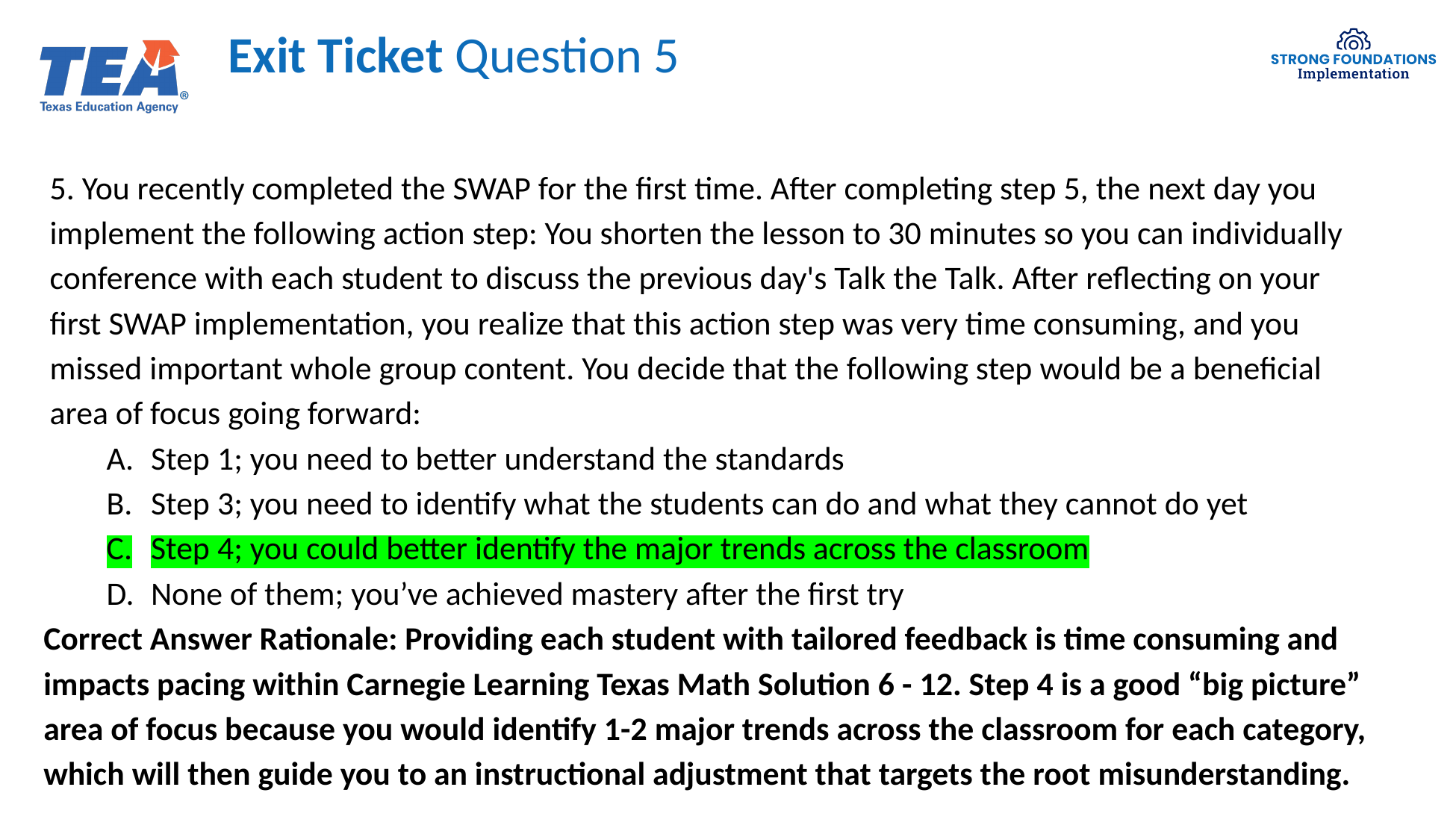

# Exit Ticket​ Question 5
5. You recently completed the SWAP for the first time. After completing step 5, the next day you implement the following action step: You shorten the lesson to 30 minutes so you can individually conference with each student to discuss the previous day's Talk the Talk. After reflecting on your first SWAP implementation, you realize that this action step was very time consuming, and you missed important whole group content. You decide that the following step would be a beneficial area of focus going forward:​
Step 1; you need to better understand the standards​
Step 3; you need to identify what the students can do and what they cannot do yet​
Step 4; you could better identify the major trends across the classroom​
None of them; you’ve achieved mastery after the first try​
Correct Answer Rationale: Providing each student with tailored feedback is time consuming and impacts pacing within Carnegie Learning Texas Math Solution 6 - 12. Step 4 is a good “big picture” area of focus because you would identify 1-2 major trends across the classroom for each category, which will then guide you to an instructional adjustment that targets the root misunderstanding.